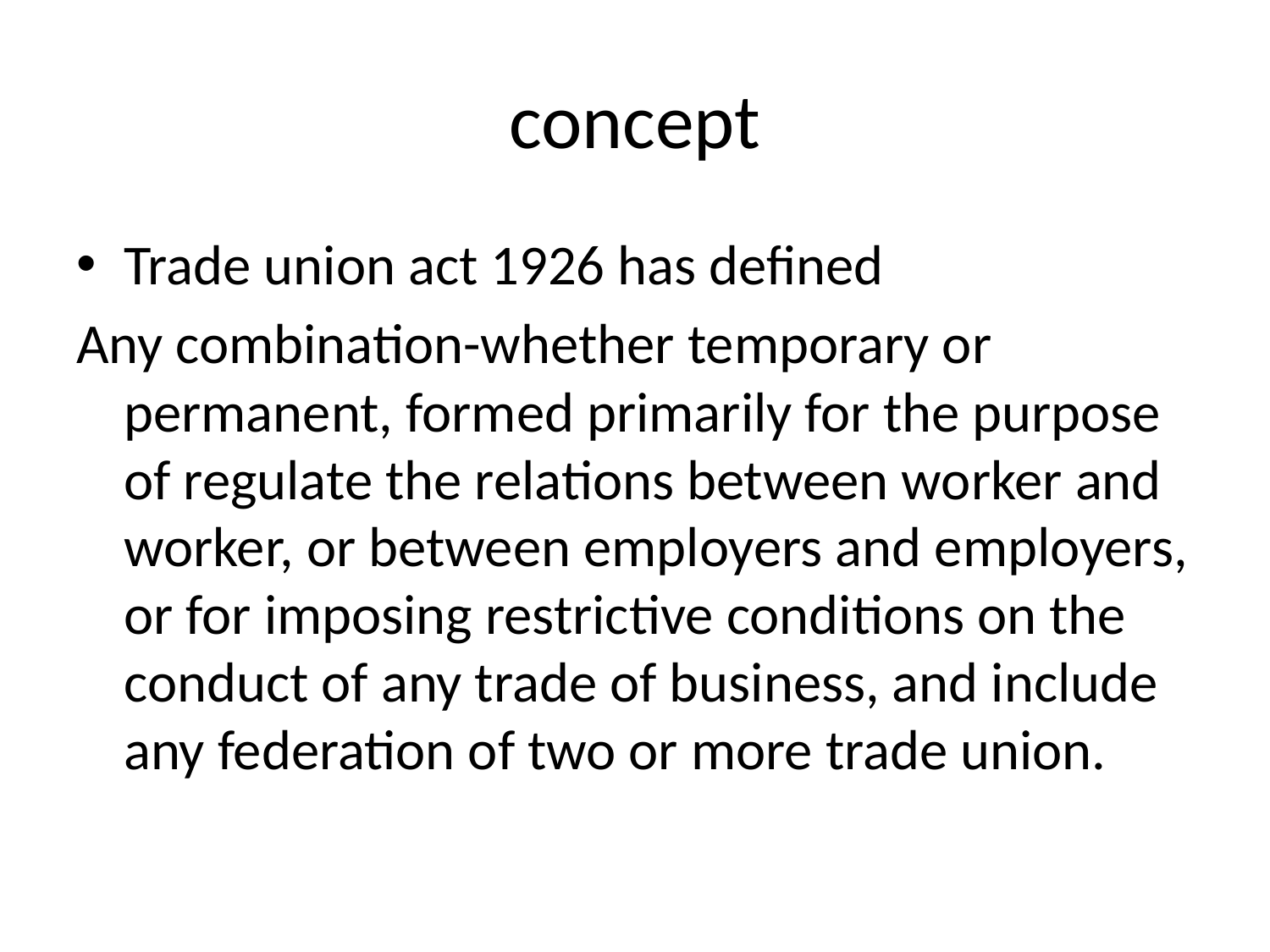

# concept
Trade union act 1926 has defined
Any combination-whether temporary or permanent, formed primarily for the purpose of regulate the relations between worker and worker, or between employers and employers, or for imposing restrictive conditions on the conduct of any trade of business, and include any federation of two or more trade union.